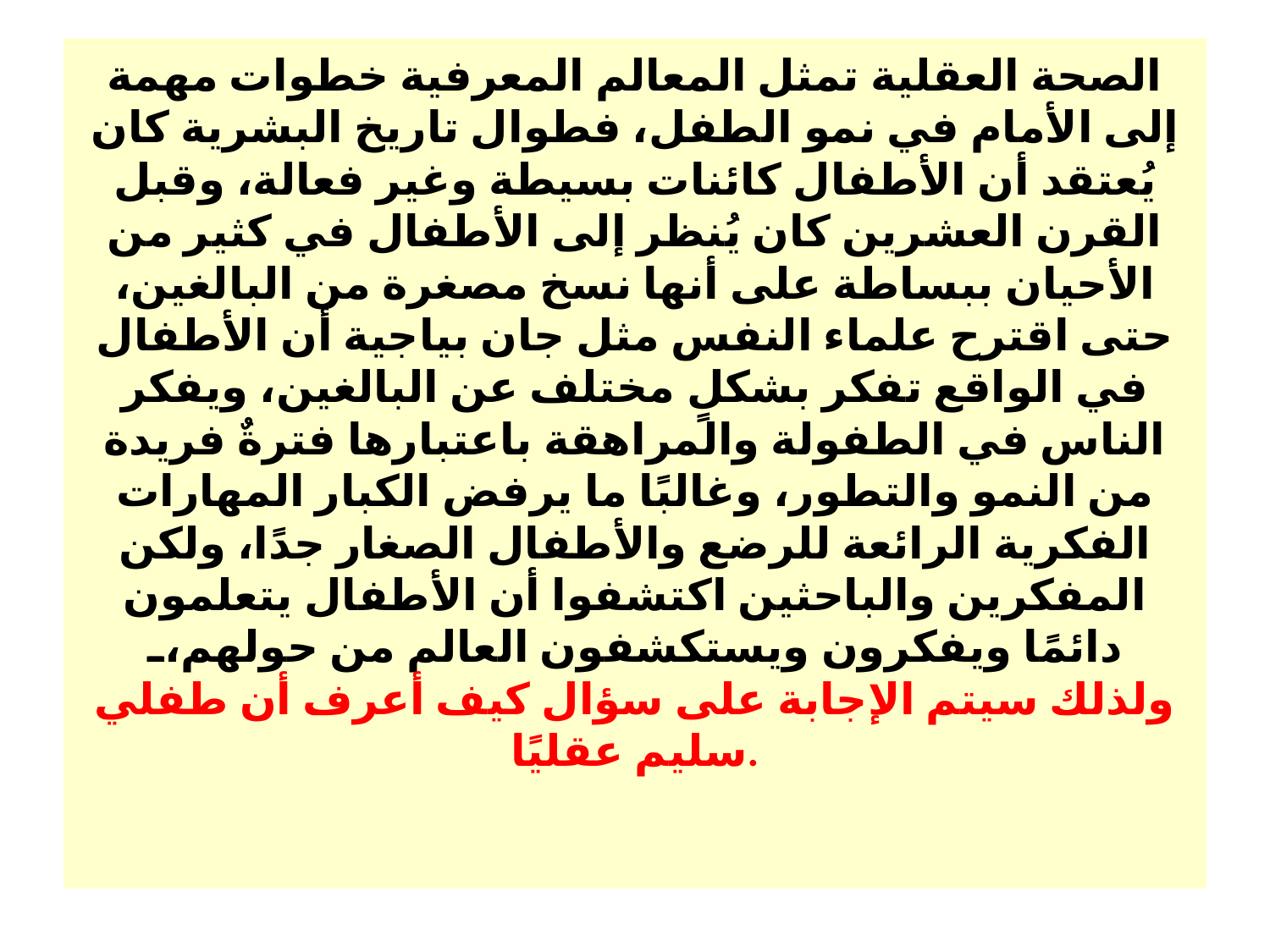

# الصحة العقلية تمثل المعالم المعرفية خطوات مهمة إلى الأمام في نمو الطفل، فطوال تاريخ البشرية كان يُعتقد أن الأطفال كائنات بسيطة وغير فعالة، وقبل القرن العشرين كان يُنظر إلى الأطفال في كثير من الأحيان ببساطة على أنها نسخ مصغرة من البالغين، حتى اقترح علماء النفس مثل جان بياجية أن الأطفال في الواقع تفكر بشكلٍ مختلف عن البالغين، ويفكر الناس في الطفولة والمراهقة باعتبارها فترةٌ فريدة من النمو والتطور، وغالبًا ما يرفض الكبار المهارات الفكرية الرائعة للرضع والأطفال الصغار جدًا، ولكن المفكرين والباحثين اكتشفوا أن الأطفال يتعلمون دائمًا ويفكرون ويستكشفون العالم من حولهم، ولذلك سيتم الإجابة على سؤال كيف أعرف أن طفلي سليم عقليًا.